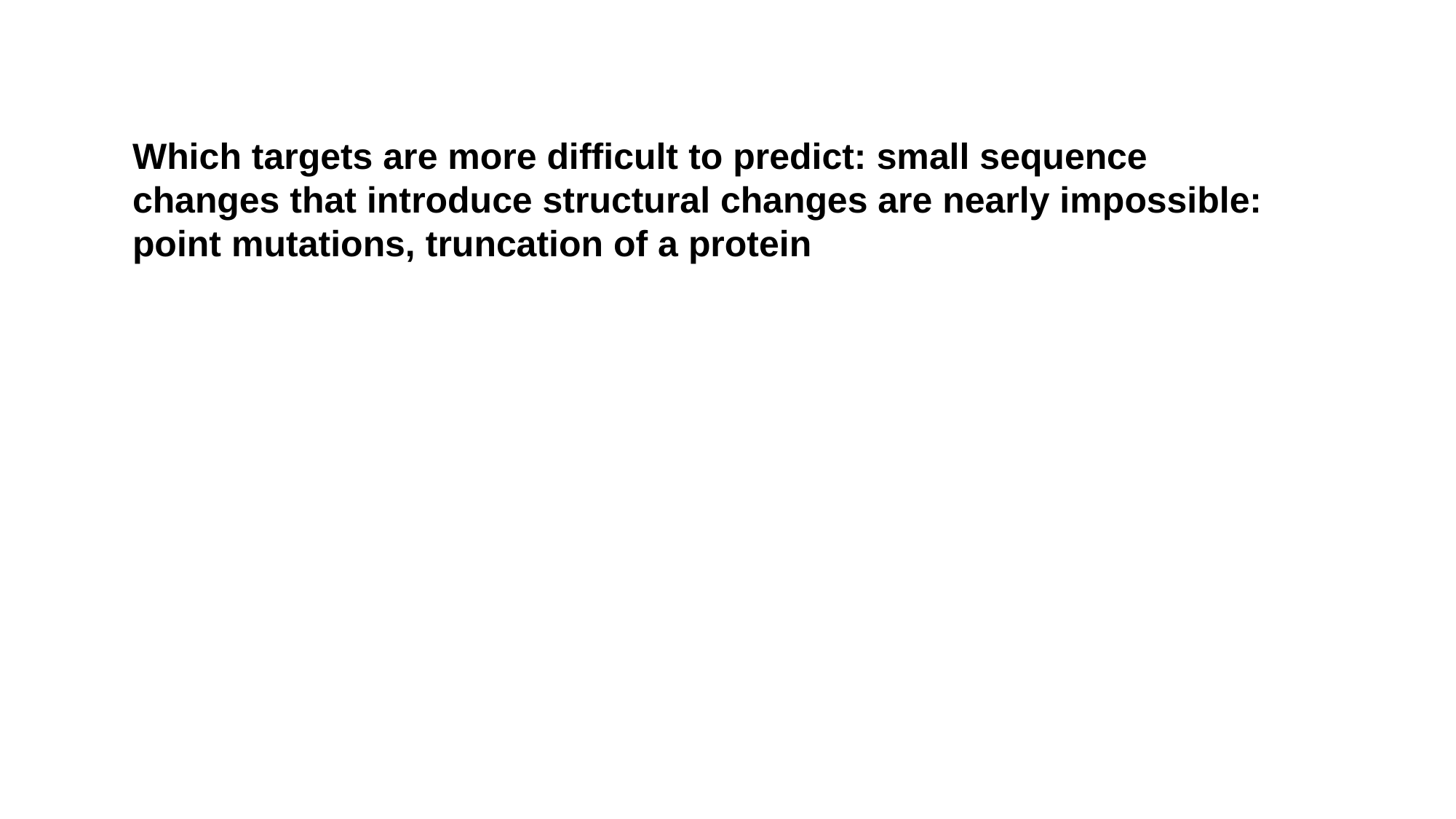

Which targets are more difficult to predict: small sequence changes that introduce structural changes are nearly impossible: point mutations, truncation of a protein